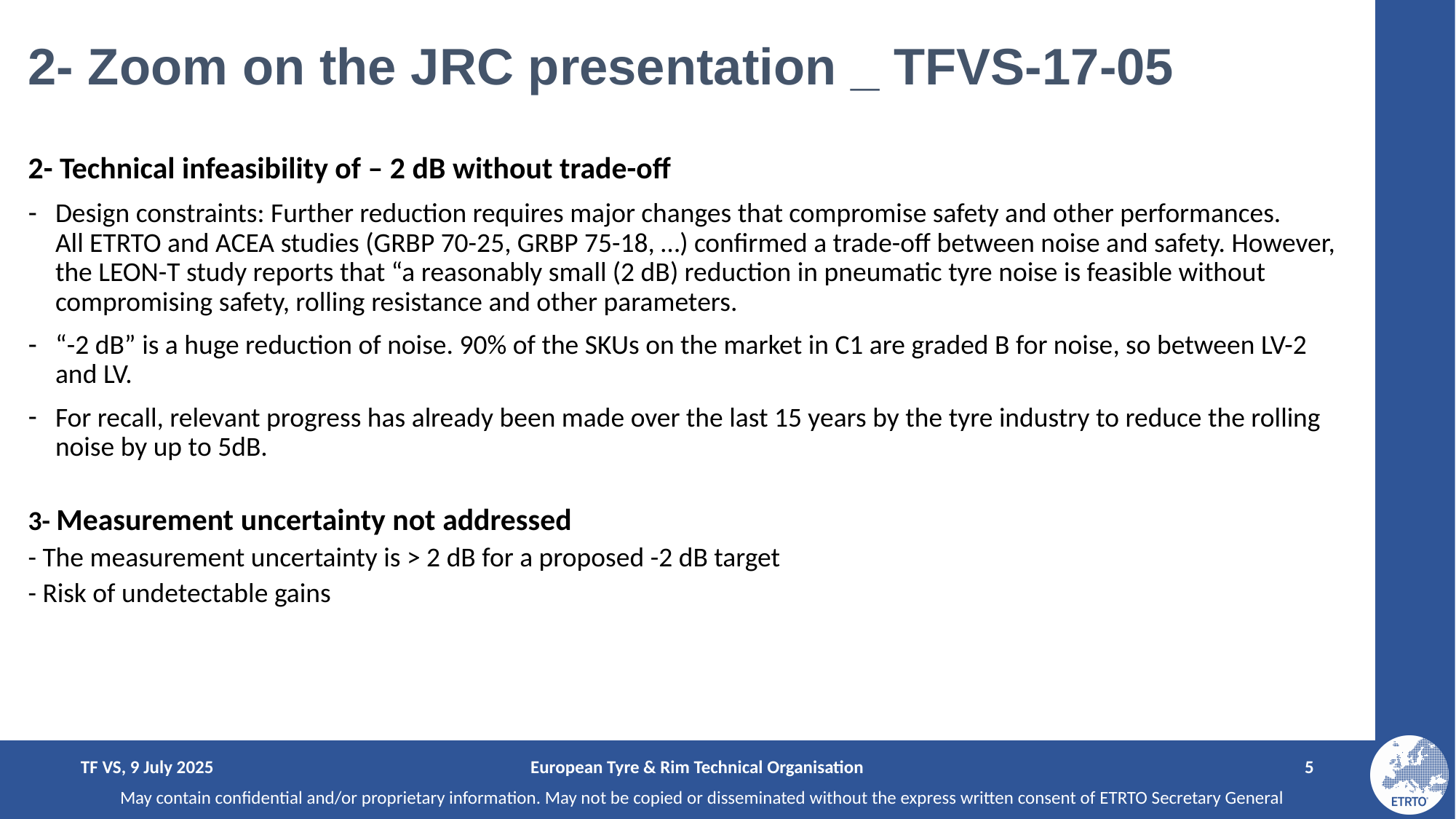

2- Zoom on the JRC presentation _ TFVS-17-05
2- Technical infeasibility of – 2 dB without trade-off
Design constraints: Further reduction requires major changes that compromise safety and other performances.
All ETRTO and ACEA studies (GRBP 70-25, GRBP 75-18, …) confirmed a trade-off between noise and safety. However, the LEON-T study reports that “a reasonably small (2 dB) reduction in pneumatic tyre noise is feasible without compromising safety, rolling resistance and other parameters.
“-2 dB” is a huge reduction of noise. 90% of the SKUs on the market in C1 are graded B for noise, so between LV-2 and LV.
For recall, relevant progress has already been made over the last 15 years by the tyre industry to reduce the rolling noise by up to 5dB.
3- Measurement uncertainty not addressed
- The measurement uncertainty is > 2 dB for a proposed -2 dB target
- Risk of undetectable gains
TF VS, 9 July 2025
European Tyre & Rim Technical Organisation
5